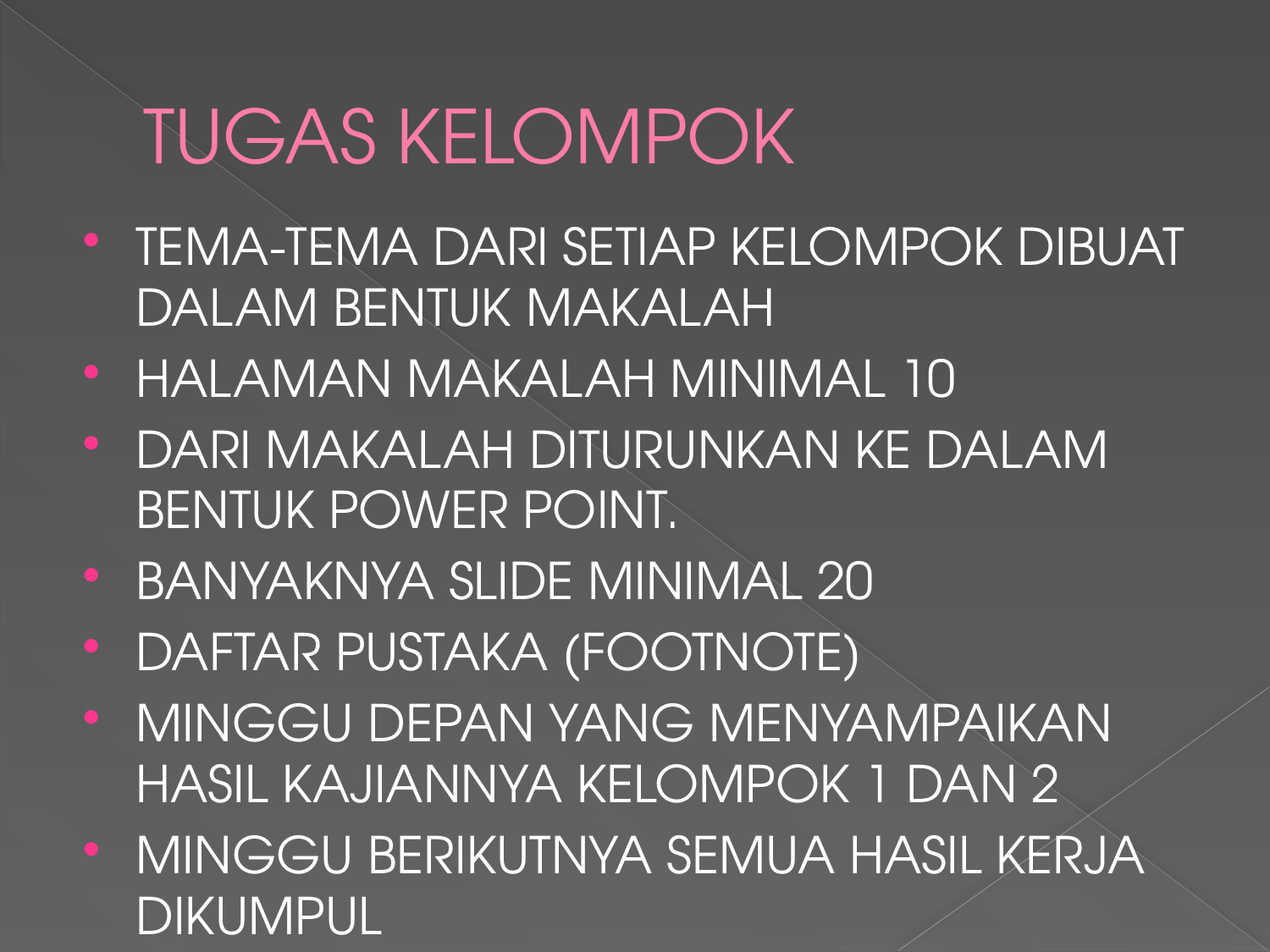

# TUGAS KELOMPOK
TEMA-TEMA DARI SETIAP KELOMPOK DIBUAT DALAM BENTUK MAKALAH
HALAMAN MAKALAH MINIMAL 10
DARI MAKALAH DITURUNKAN KE DALAM BENTUK POWER POINT.
BANYAKNYA SLIDE MINIMAL 20
DAFTAR PUSTAKA (FOOTNOTE)
MINGGU DEPAN YANG MENYAMPAIKAN HASIL KAJIANNYA KELOMPOK 1 DAN 2
MINGGU BERIKUTNYA SEMUA HASIL KERJA DIKUMPUL